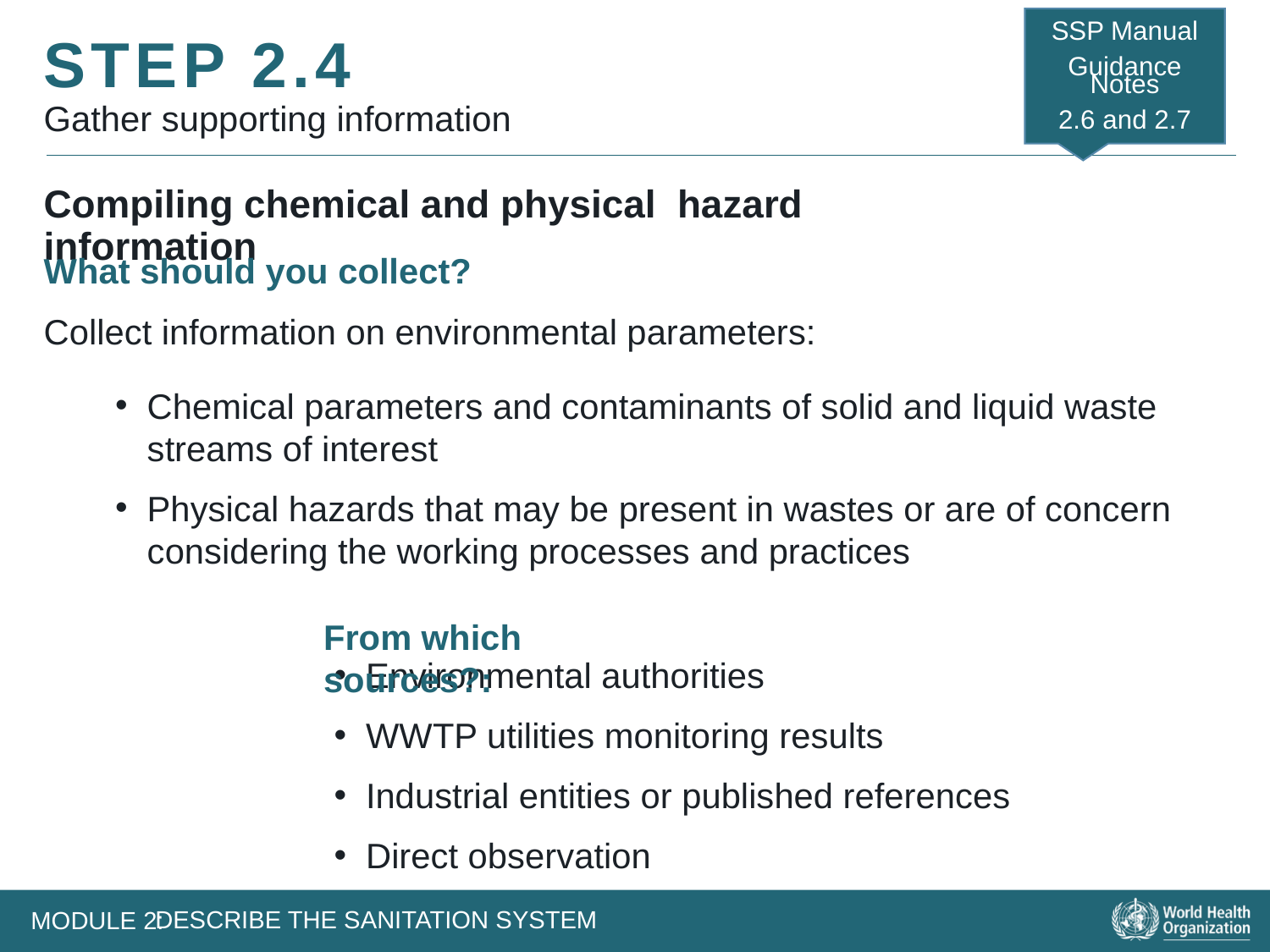

SSP Manual

Guidance Notes

2.6 and 2.7
STEP 2.4
Gather supporting information
Compiling chemical and physical  hazard information

What should you collect?
Collect information on environmental parameters:

Chemical parameters and contaminants of solid and liquid waste streams of interest
Physical hazards that may be present in wastes or are of concern considering the working processes and practices
From which sources?:
Environmental authorities
WWTP utilities monitoring results
Industrial entities or published references
Direct observation